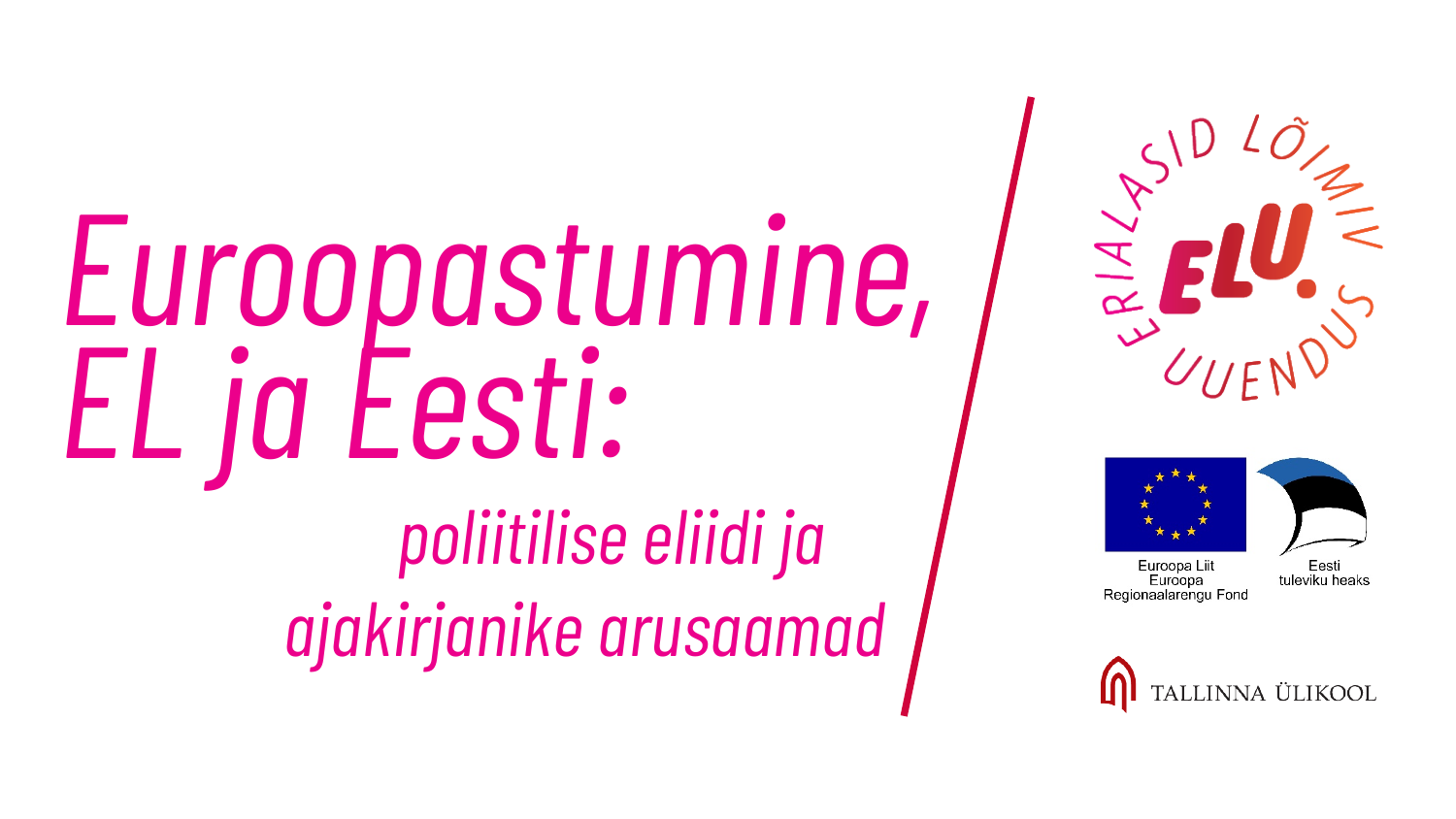

Euroopastumine, EL ja Eesti:
poliitilise eliidi ja     ajakirjanike arusaamad